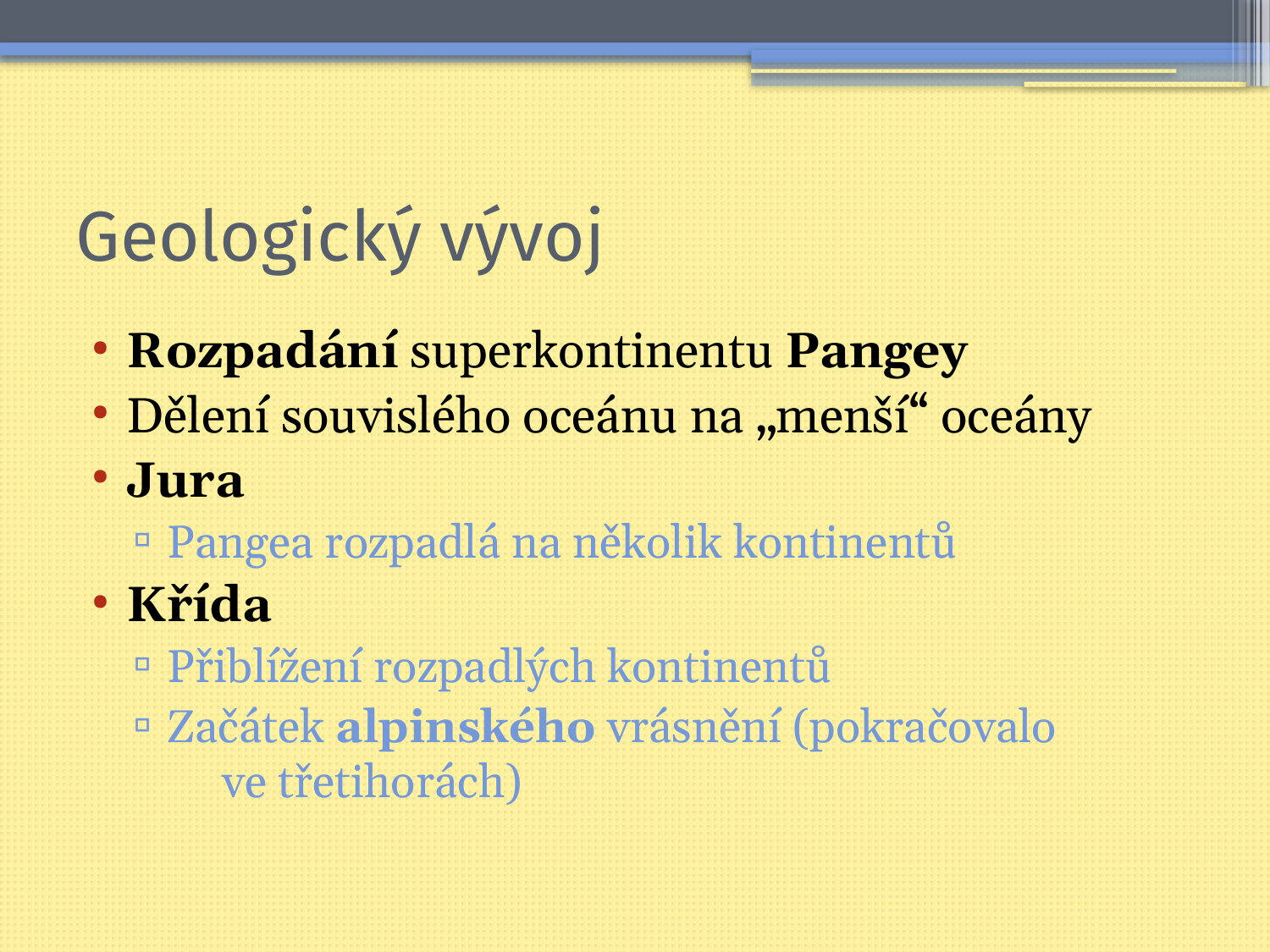

# Geologický vývoj
Rozpadání superkontinentu Pangey
Dělení souvislého oceánu na „menší“ oceány
Jura
Pangea rozpadlá na několik kontinentů
Křída
Přiblížení rozpadlých kontinentů
Začátek alpinského vrásnění (pokračovalo                  ve třetihorách)